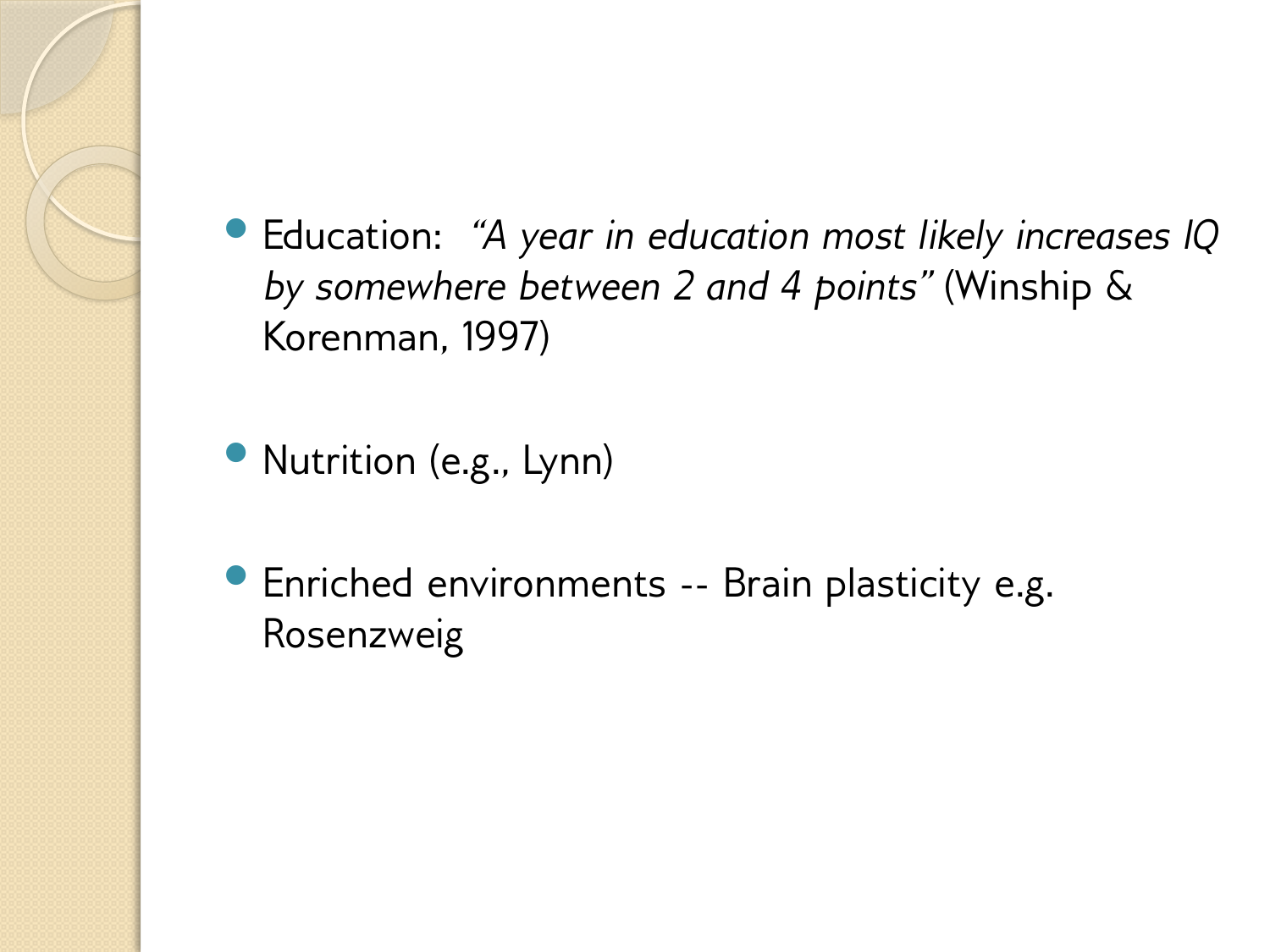

#
Education:  “A year in education most likely increases IQ by somewhere between 2 and 4 points” (Winship & Korenman, 1997)

Nutrition (e.g., Lynn)

Enriched environments -- Brain plasticity e.g. Rosenzweig